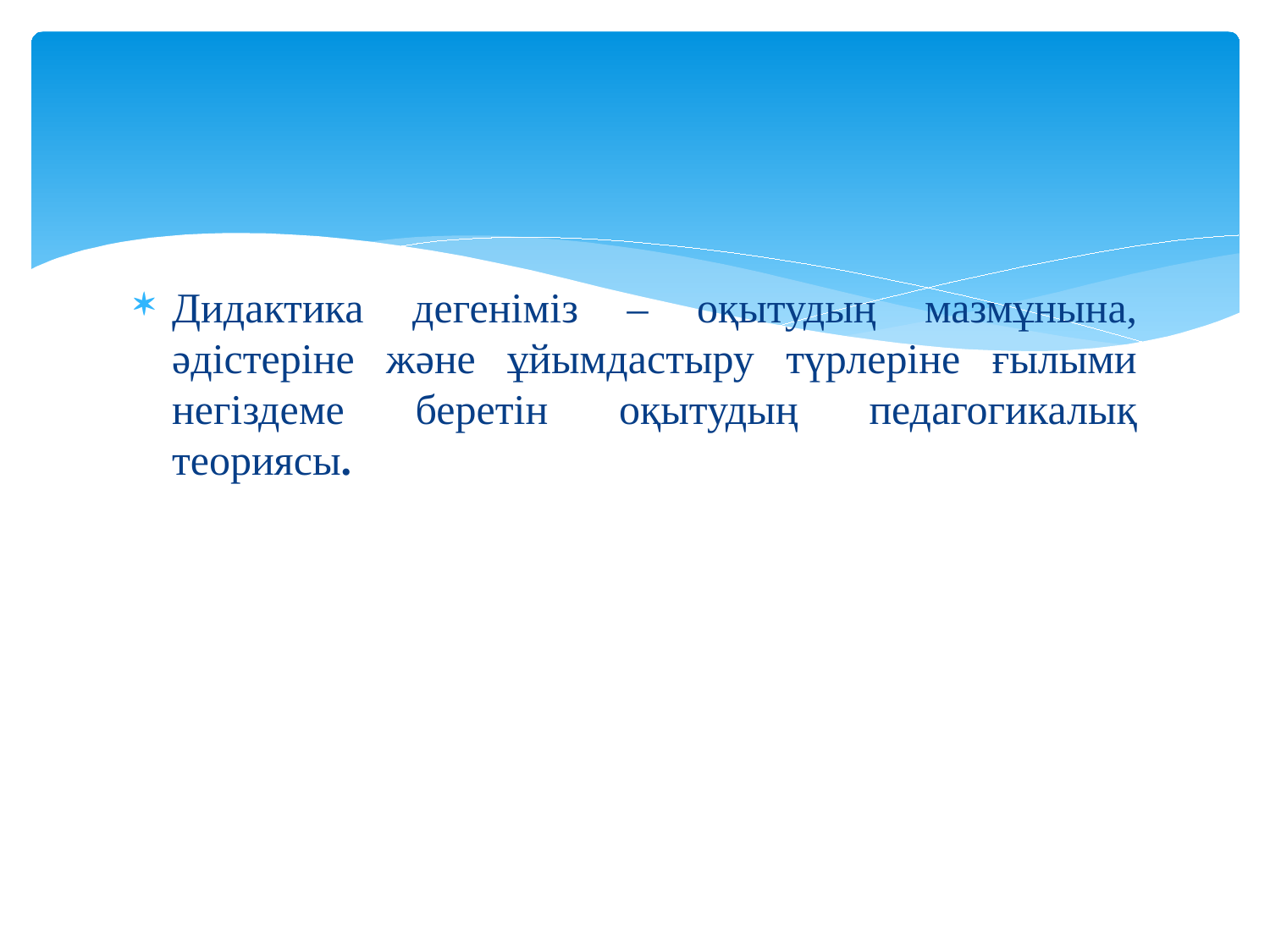

Дидактика дегеніміз – оқытудың мазмұнына, әдістеріне және ұйымдастыру түрлеріне ғылыми негіздеме беретін оқытудың педагогикалық теориясы.